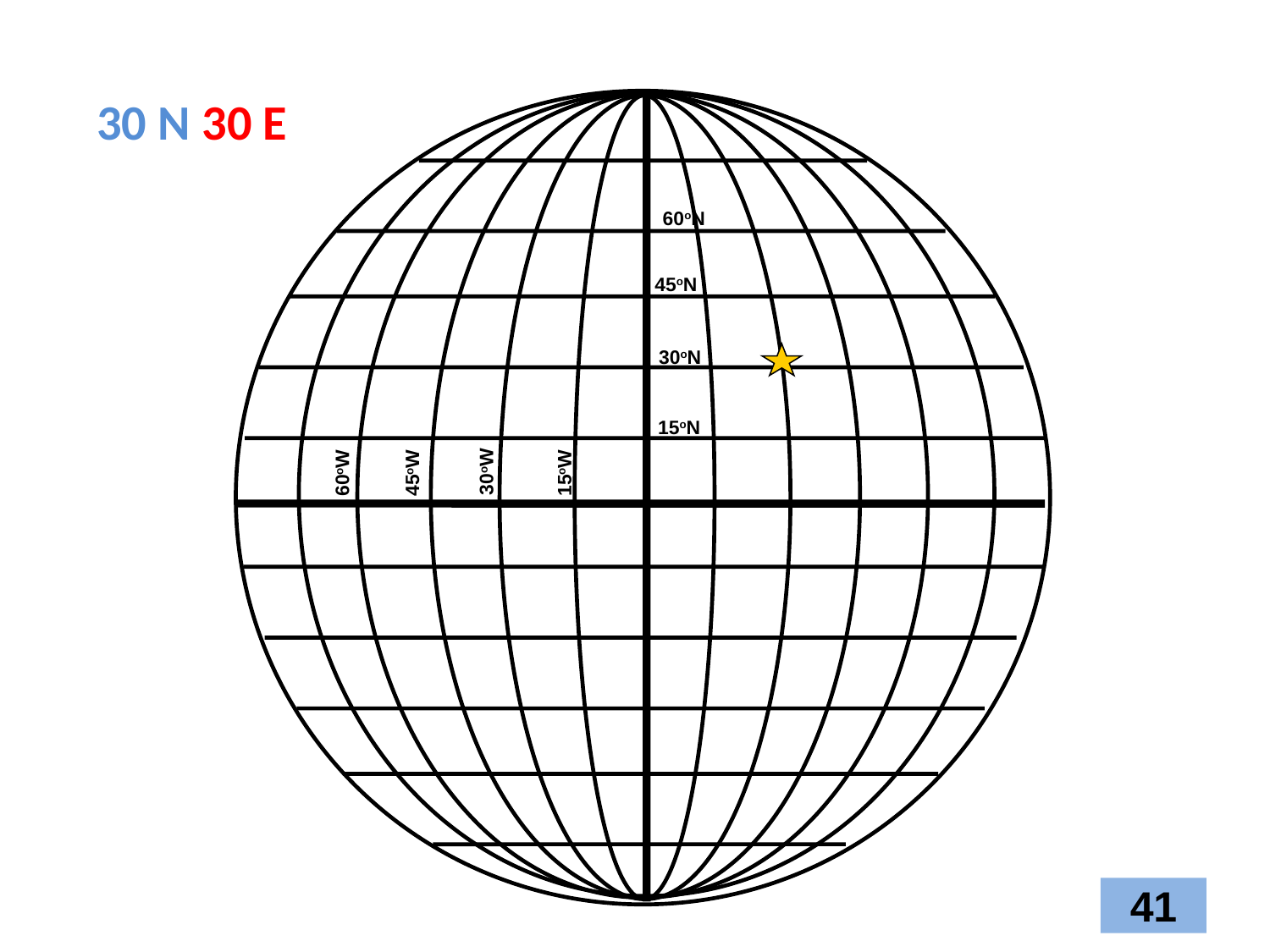

30 N 30 E

60oN
45oN
30oN

15oN
30oW
60oW
45oW
15oW
41